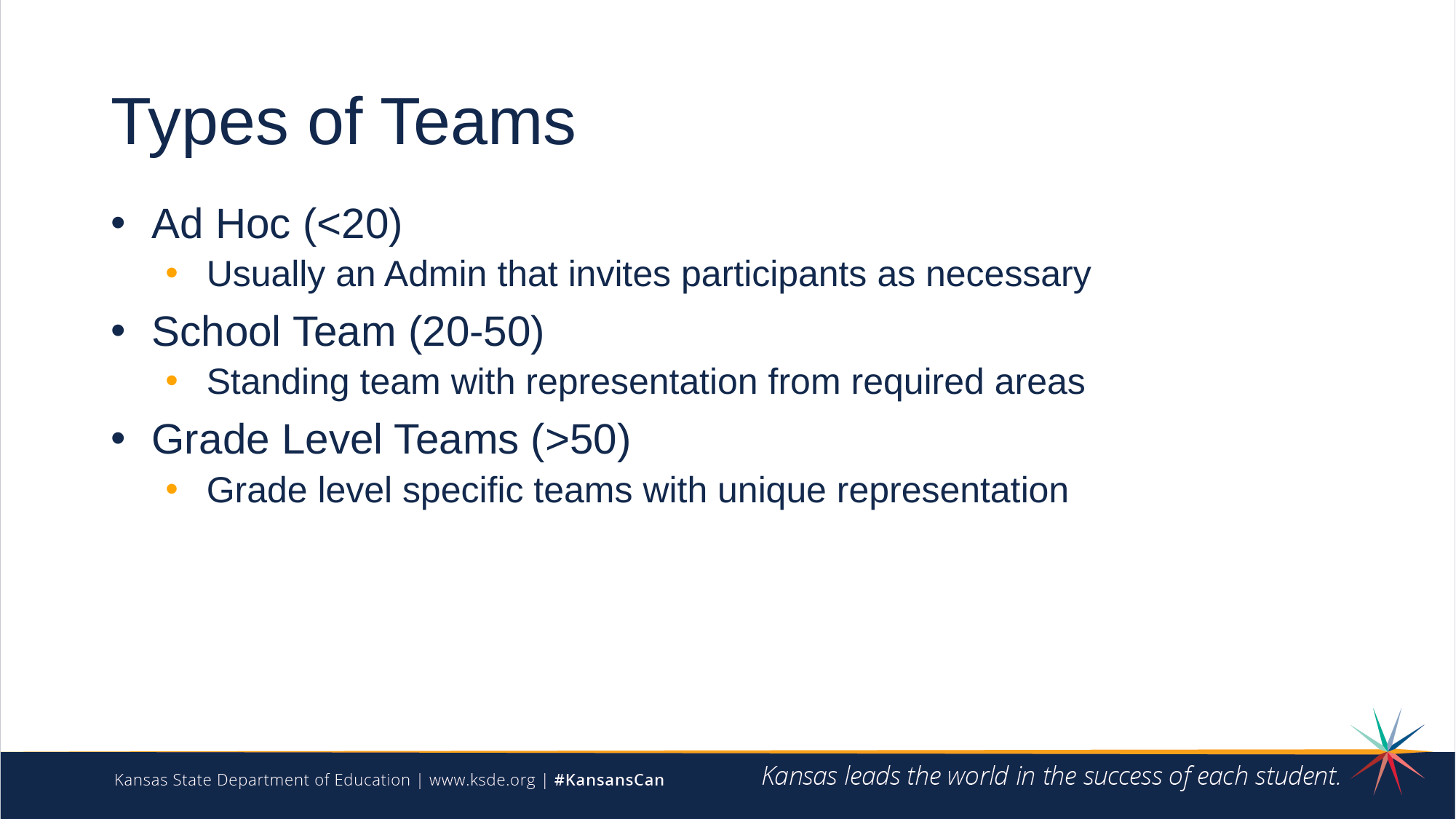

# Types of Teams
Ad Hoc (<20)
Usually an Admin that invites participants as necessary
School Team (20-50)
Standing team with representation from required areas
Grade Level Teams (>50)
Grade level specific teams with unique representation